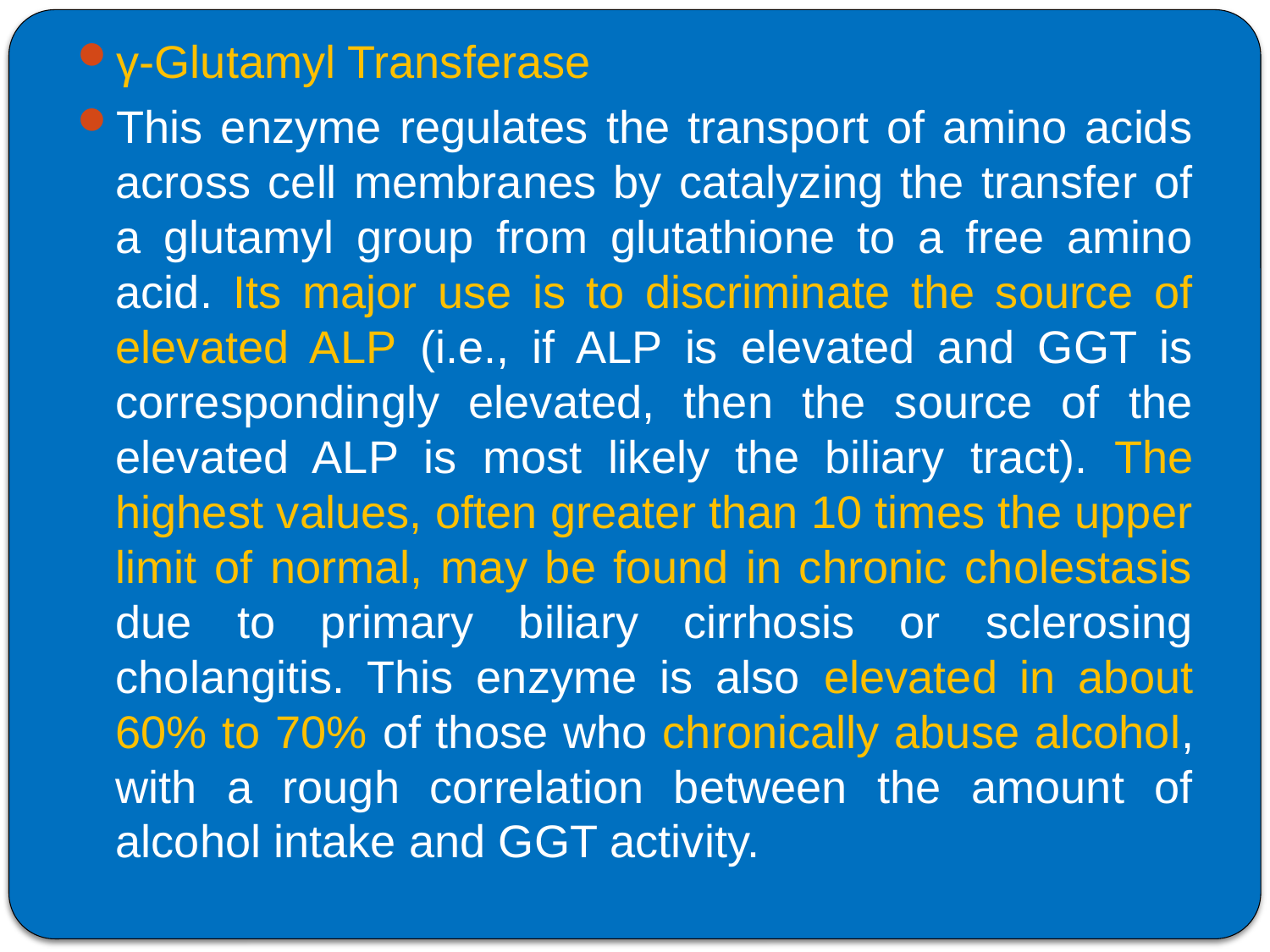

γ-Glutamyl Transferase
This enzyme regulates the transport of amino acids across cell membranes by catalyzing the transfer of a glutamyl group from glutathione to a free amino acid. Its major use is to discriminate the source of elevated ALP (i.e., if ALP is elevated and GGT is correspondingly elevated, then the source of the elevated ALP is most likely the biliary tract). The highest values, often greater than 10 times the upper limit of normal, may be found in chronic cholestasis due to primary biliary cirrhosis or sclerosing cholangitis. This enzyme is also elevated in about 60% to 70% of those who chronically abuse alcohol, with a rough correlation between the amount of alcohol intake and GGT activity.